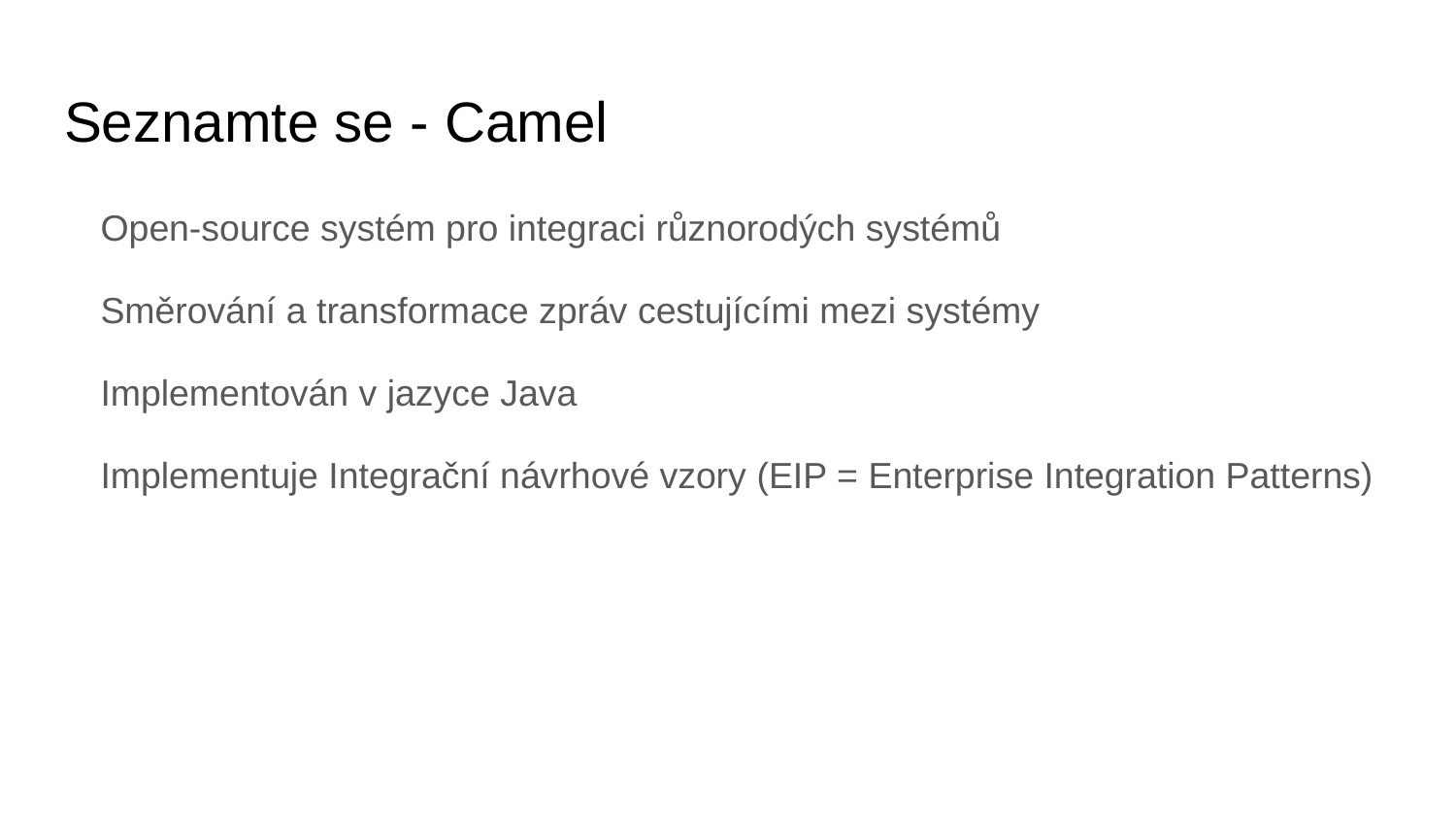

# Seznamte se - Camel
Open-source systém pro integraci různorodých systémů
Směrování a transformace zpráv cestujícími mezi systémy
Implementován v jazyce Java
Implementuje Integrační návrhové vzory (EIP = Enterprise Integration Patterns)